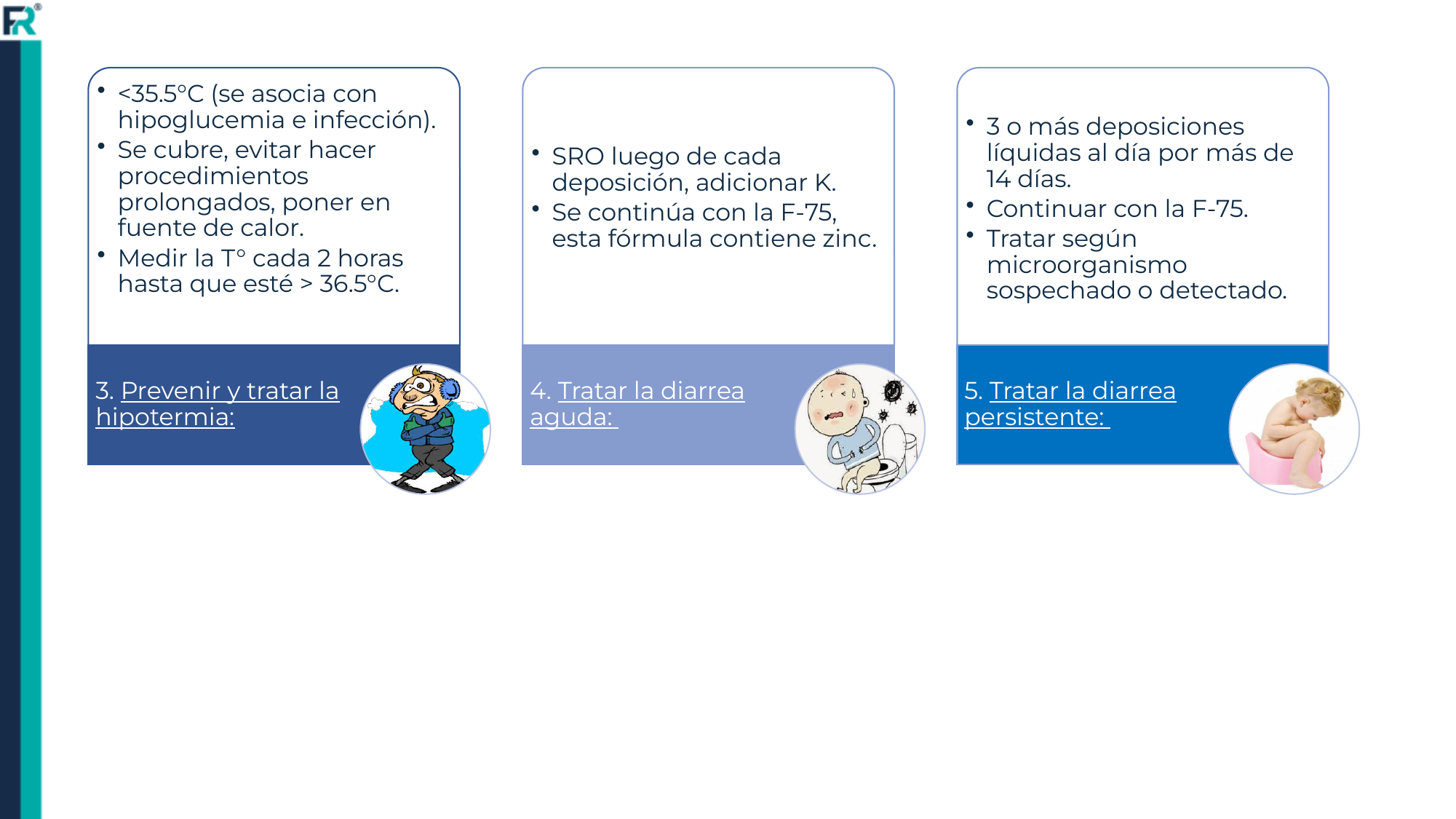

<35.5°C (se asocia con hipoglucemia e infección).
Se cubre, evitar hacer procedimientos prolongados, poner en fuente de calor.
Medir la T° cada 2 horas hasta que esté > 36.5°C.
3. Prevenir y tratar la hipotermia:

SRO luego de cada deposición, adicionar K.
Se continúa con la F-75, esta fórmula contiene zinc.
4. Tratar la diarrea aguda:

3 o más deposiciones líquidas al día por más de 14 días.
Continuar con la F-75.
Tratar según microorganismo sospechado o detectado.
5. Tratar la diarrea persistente: